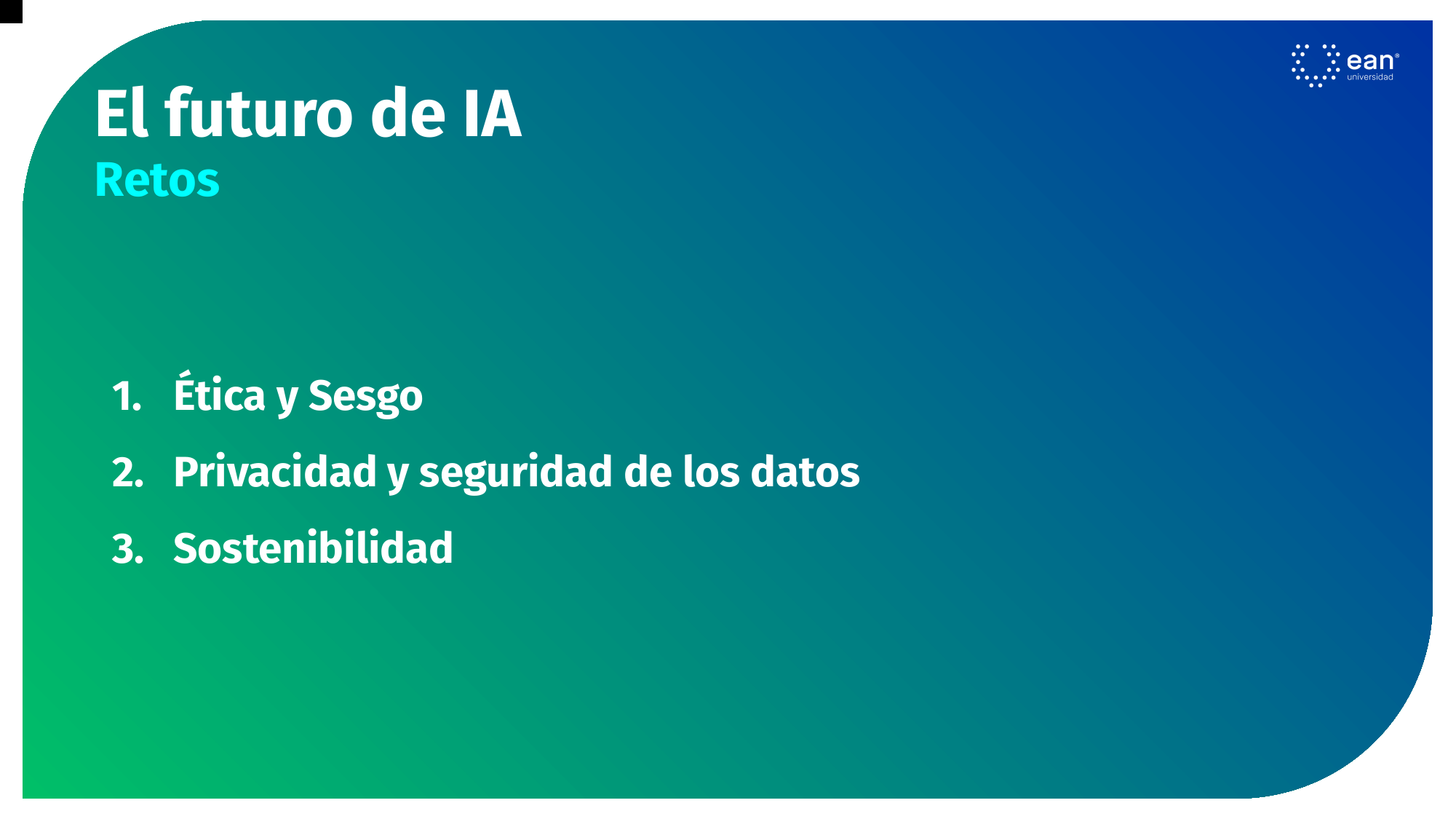

El futuro de IA
Retos
Ética y Sesgo
Privacidad y seguridad de los datos
Sostenibilidad